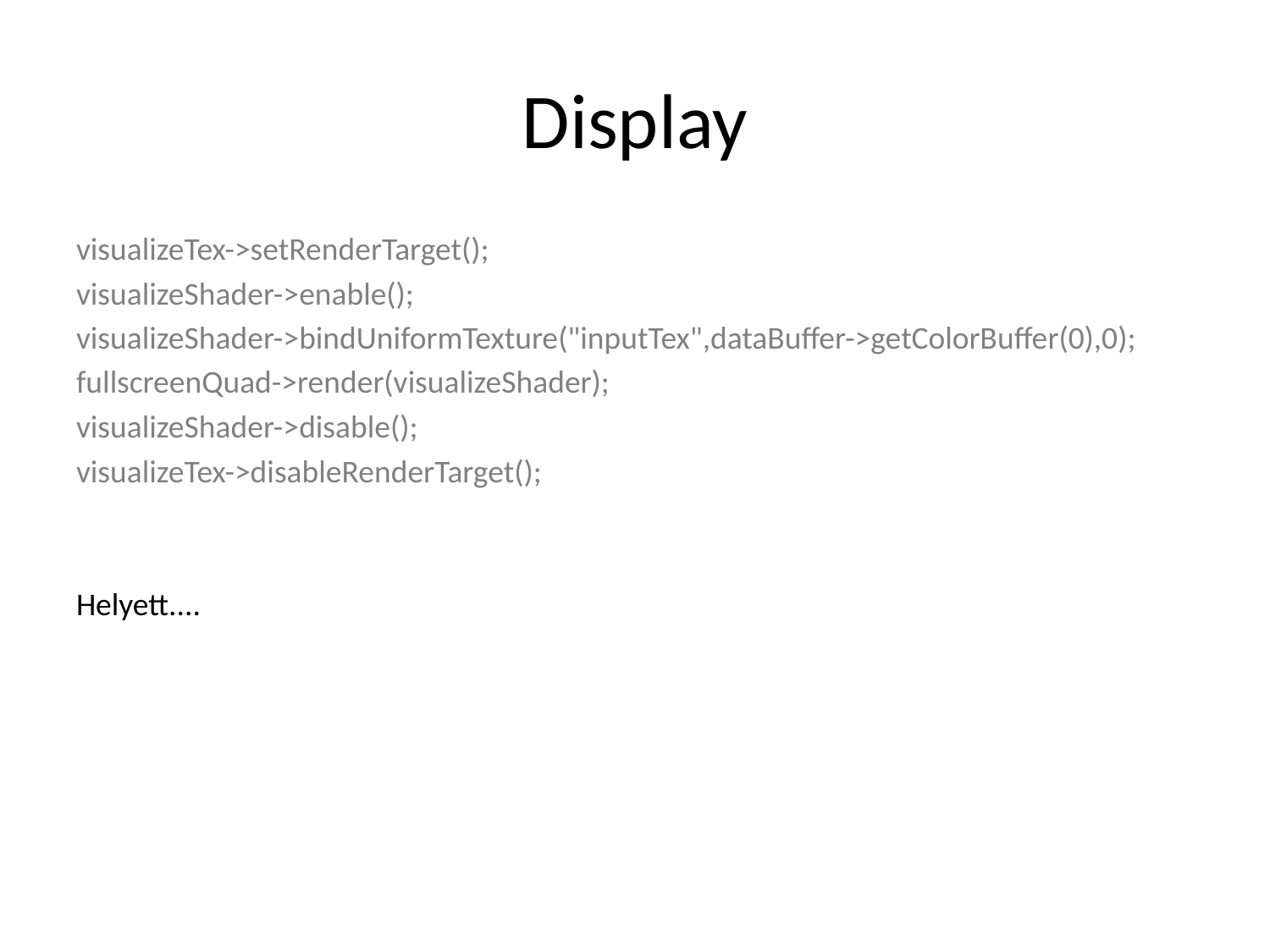

# Display
visualizeTex->setRenderTarget();
visualizeShader->enable();
visualizeShader->bindUniformTexture("inputTex",dataBuffer->getColorBuffer(0),0);
fullscreenQuad->render(visualizeShader);
visualizeShader->disable();
visualizeTex->disableRenderTarget();

Helyett....